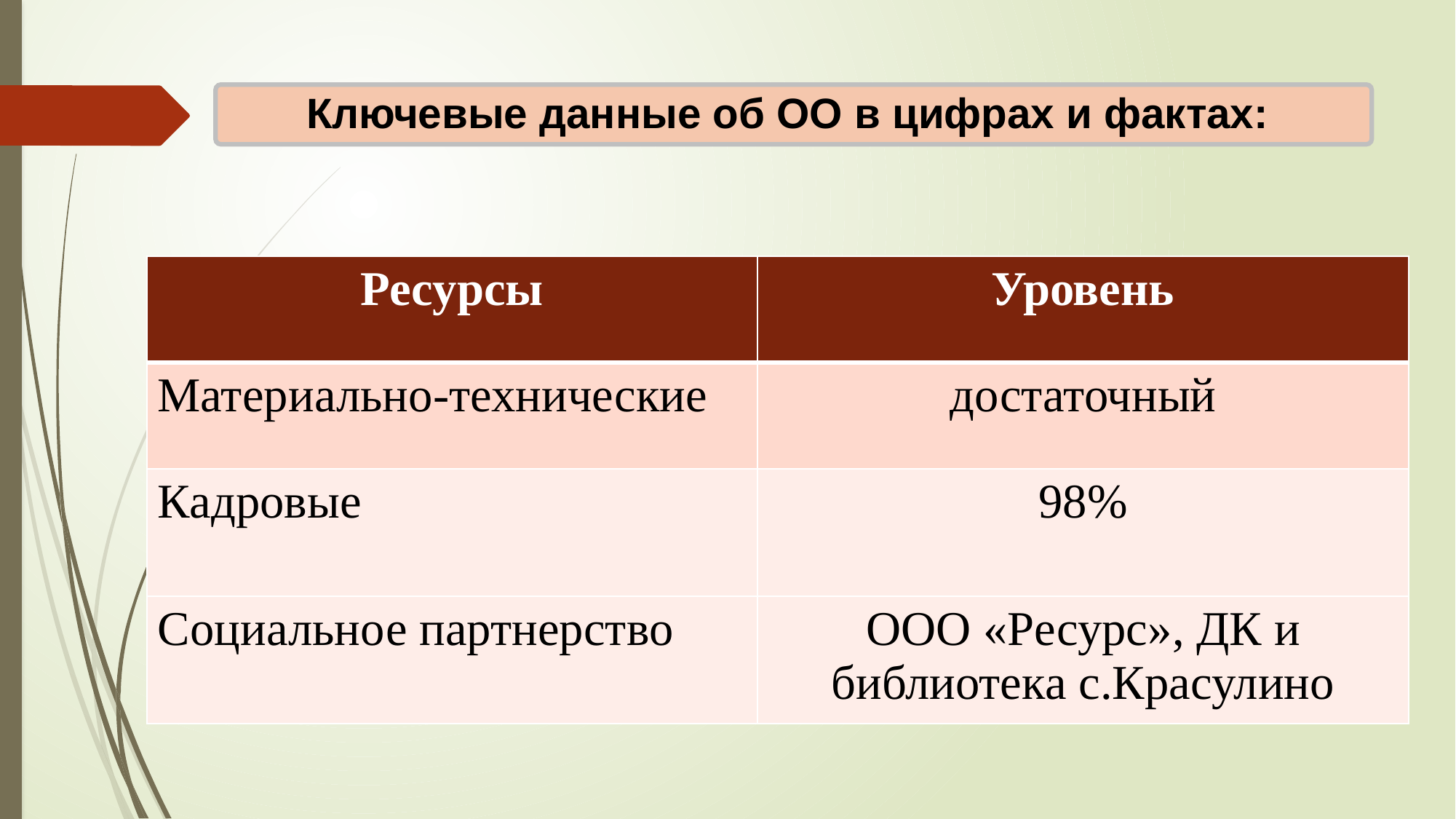

Ключевые данные об ОО в цифрах и фактах:
| Ресурсы | Уровень |
| --- | --- |
| Материально-технические | достаточный |
| Кадровые | 98% |
| Социальное партнерство | ООО «Ресурс», ДК и библиотека с.Красулино |